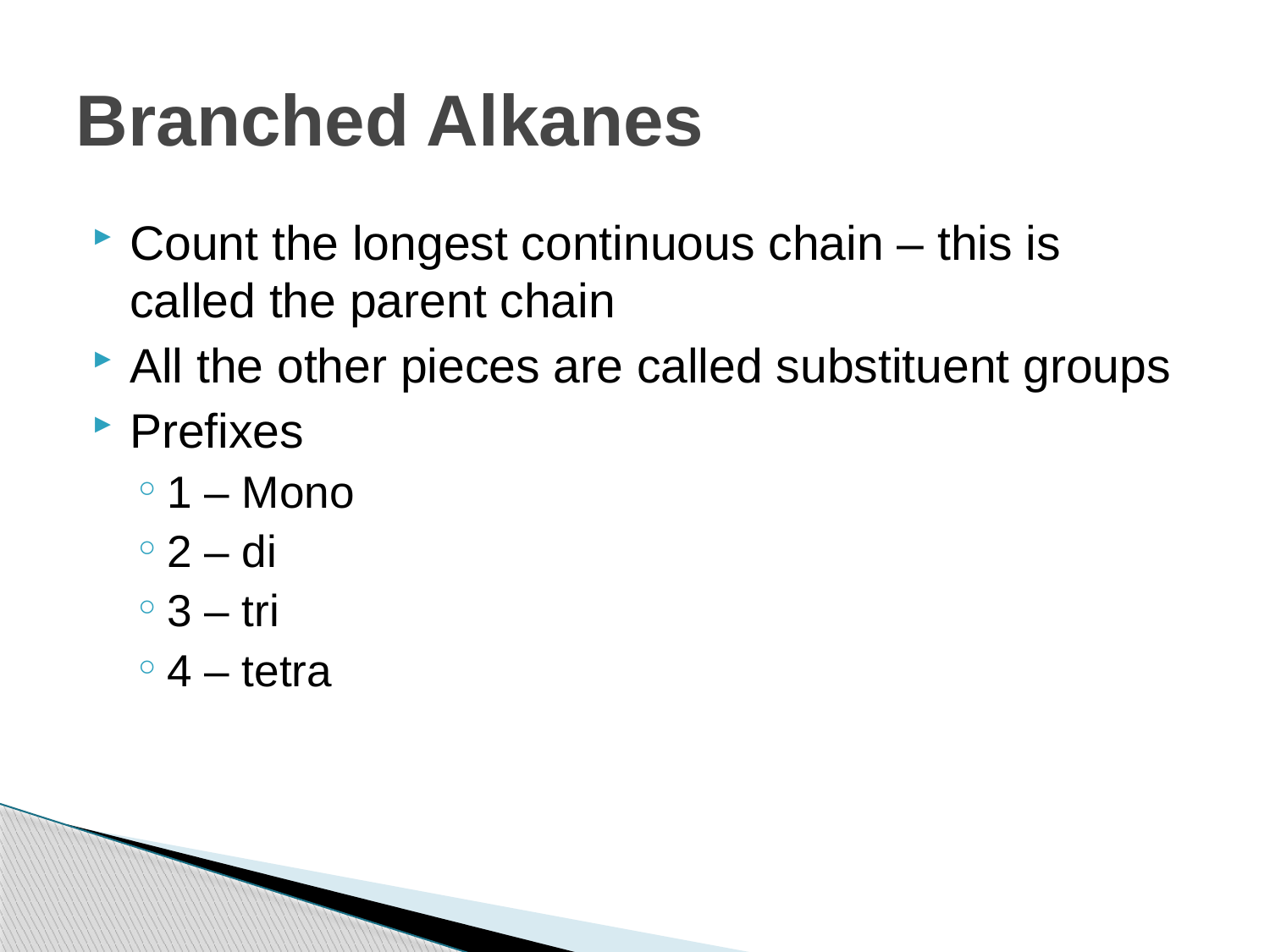

# Branched Alkanes
Count the longest continuous chain – this is called the parent chain
All the other pieces are called substituent groups
Prefixes
1 – Mono
2 – di
3 – tri
4 – tetra